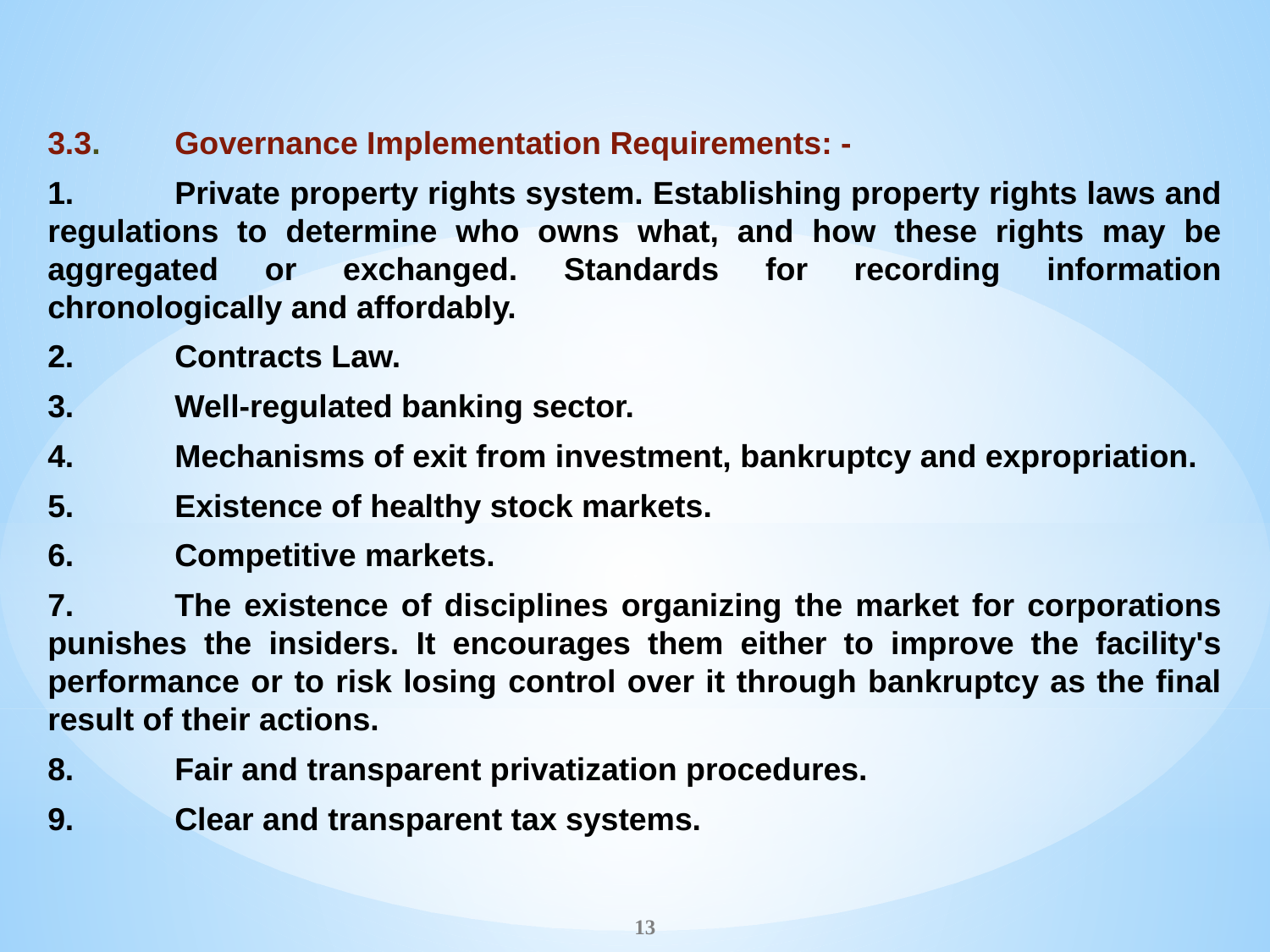

3.3.	Governance Implementation Requirements: -
1.	Private property rights system. Establishing property rights laws and regulations to determine who owns what, and how these rights may be aggregated or exchanged. Standards for recording information chronologically and affordably.
2.	Contracts Law.
3.	Well-regulated banking sector.
4.	Mechanisms of exit from investment, bankruptcy and expropriation.
5.	Existence of healthy stock markets.
6.	Competitive markets.
7.	The existence of disciplines organizing the market for corporations punishes the insiders. It encourages them either to improve the facility's performance or to risk losing control over it through bankruptcy as the final result of their actions.
8.	Fair and transparent privatization procedures.
9.	Clear and transparent tax systems.
13